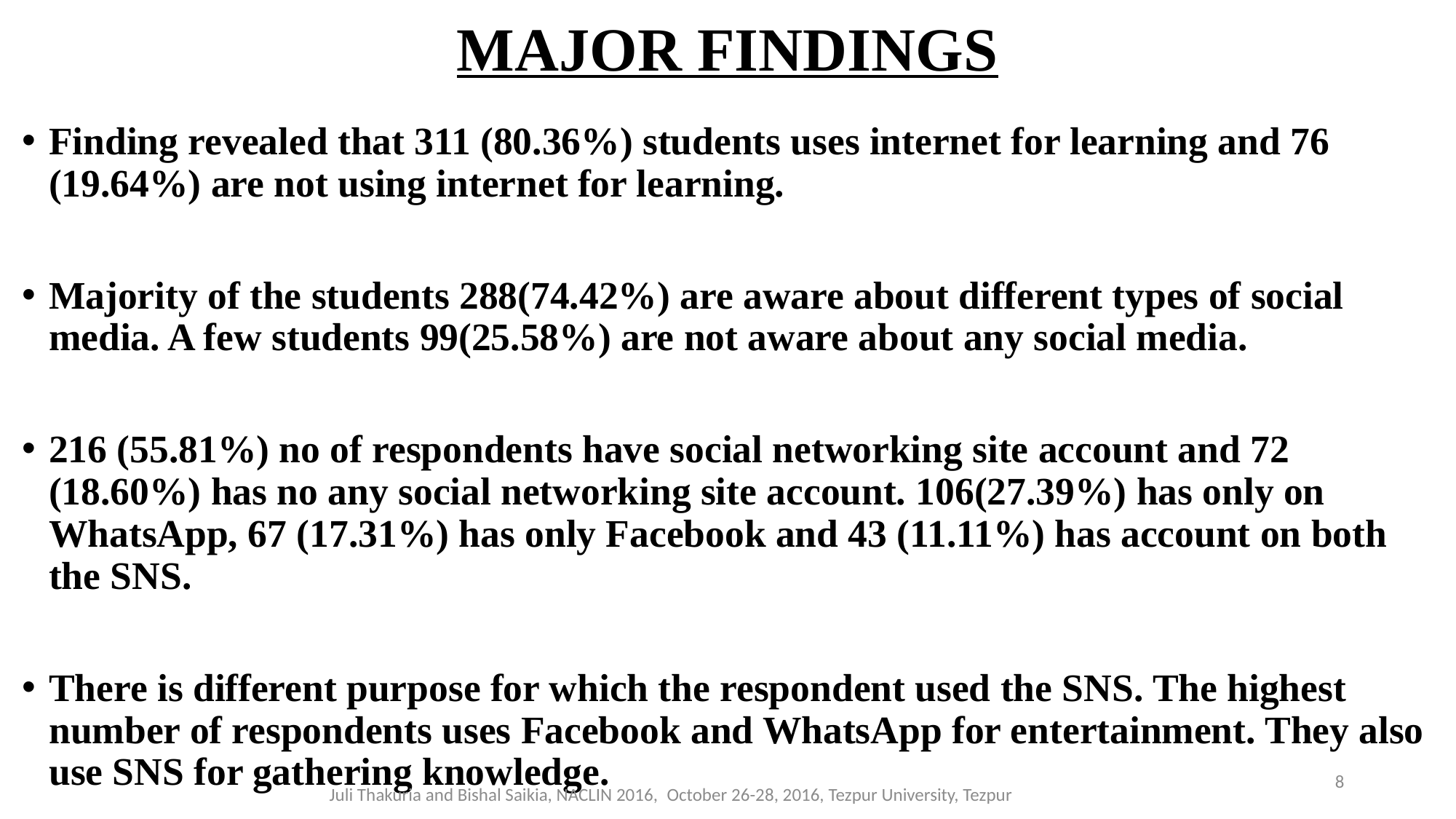

# MAJOR FINDINGS
Finding revealed that 311 (80.36%) students uses internet for learning and 76 (19.64%) are not using internet for learning.

Majority of the students 288(74.42%) are aware about different types of social media. A few students 99(25.58%) are not aware about any social media.

216 (55.81%) no of respondents have social networking site account and 72 (18.60%) has no any social networking site account. 106(27.39%) has only on WhatsApp, 67 (17.31%) has only Facebook and 43 (11.11%) has account on both   the SNS.

There is different purpose for which the respondent used the SNS. The highest number of respondents uses Facebook and WhatsApp for entertainment. They also use SNS for gathering knowledge.

8
Juli Thakuria and Bishal Saikia, NACLIN 2016,  October 26-28, 2016, Tezpur University, Tezpur